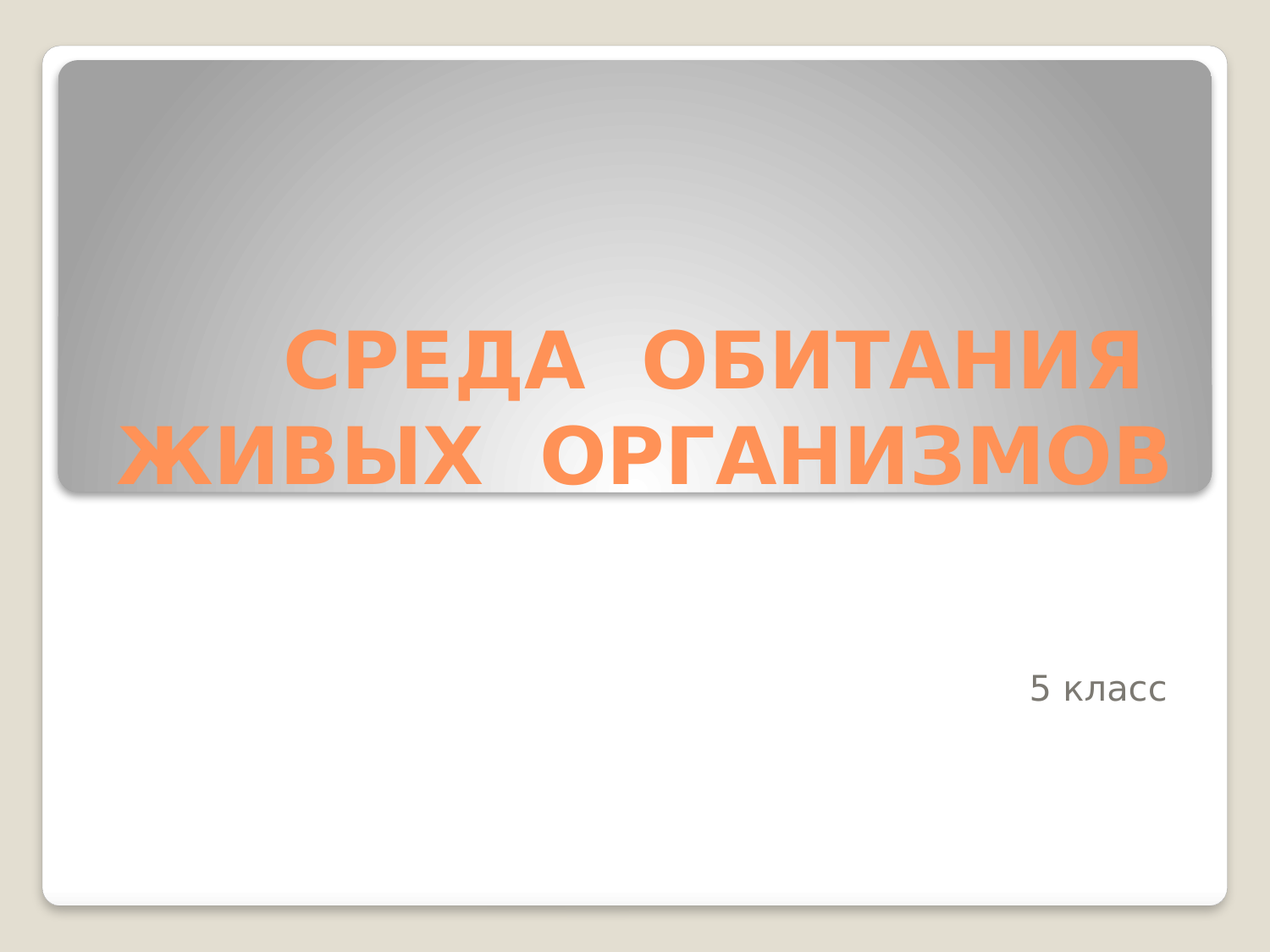

# СРЕДА  ОБИТАНИЯ  ЖИВЫХ  ОРГАНИЗМОВ
5 класс